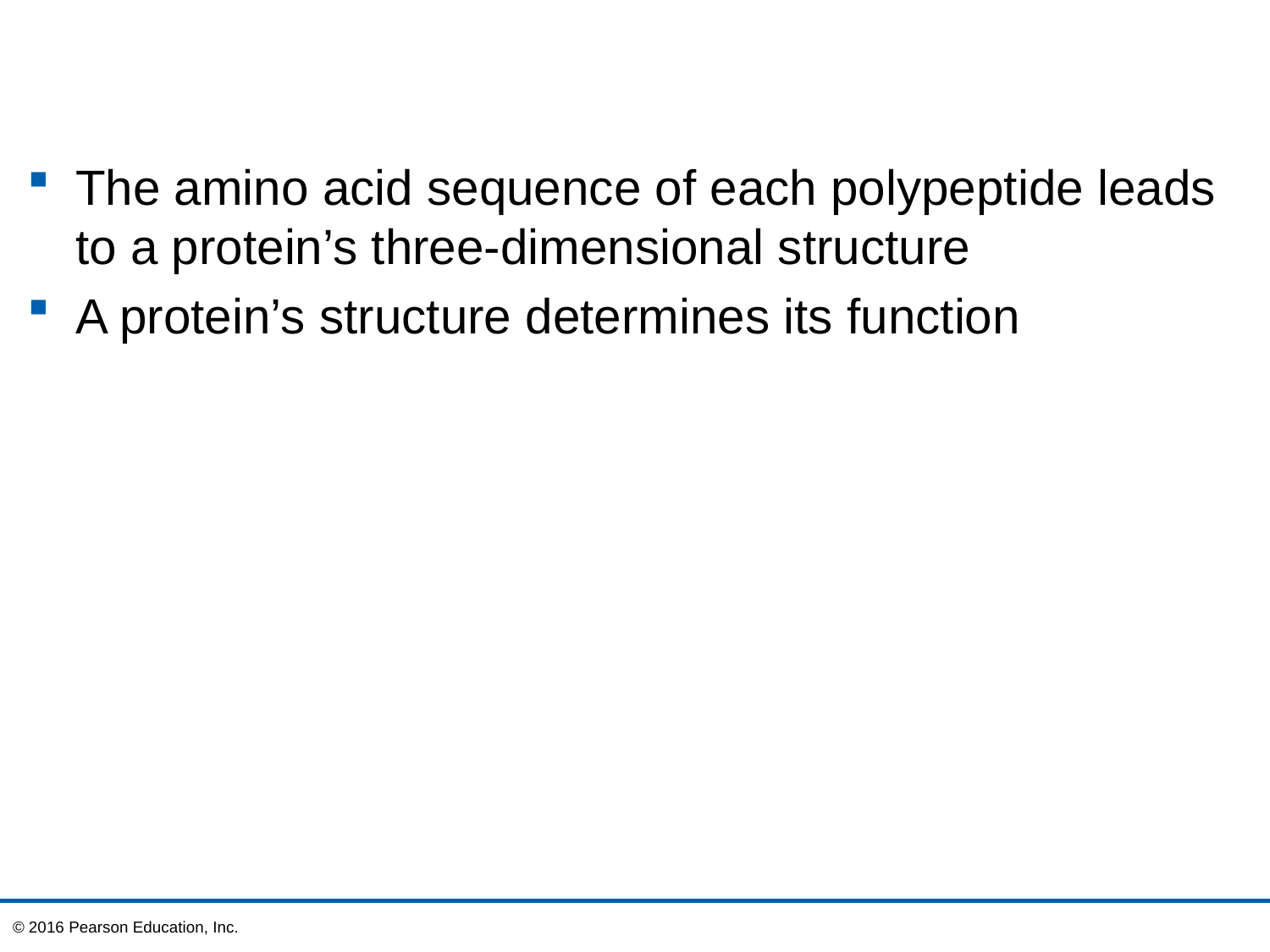

The amino acid sequence of each polypeptide leads to a protein’s three-dimensional structure
A protein’s structure determines its function

© 2016 Pearson Education, Inc.